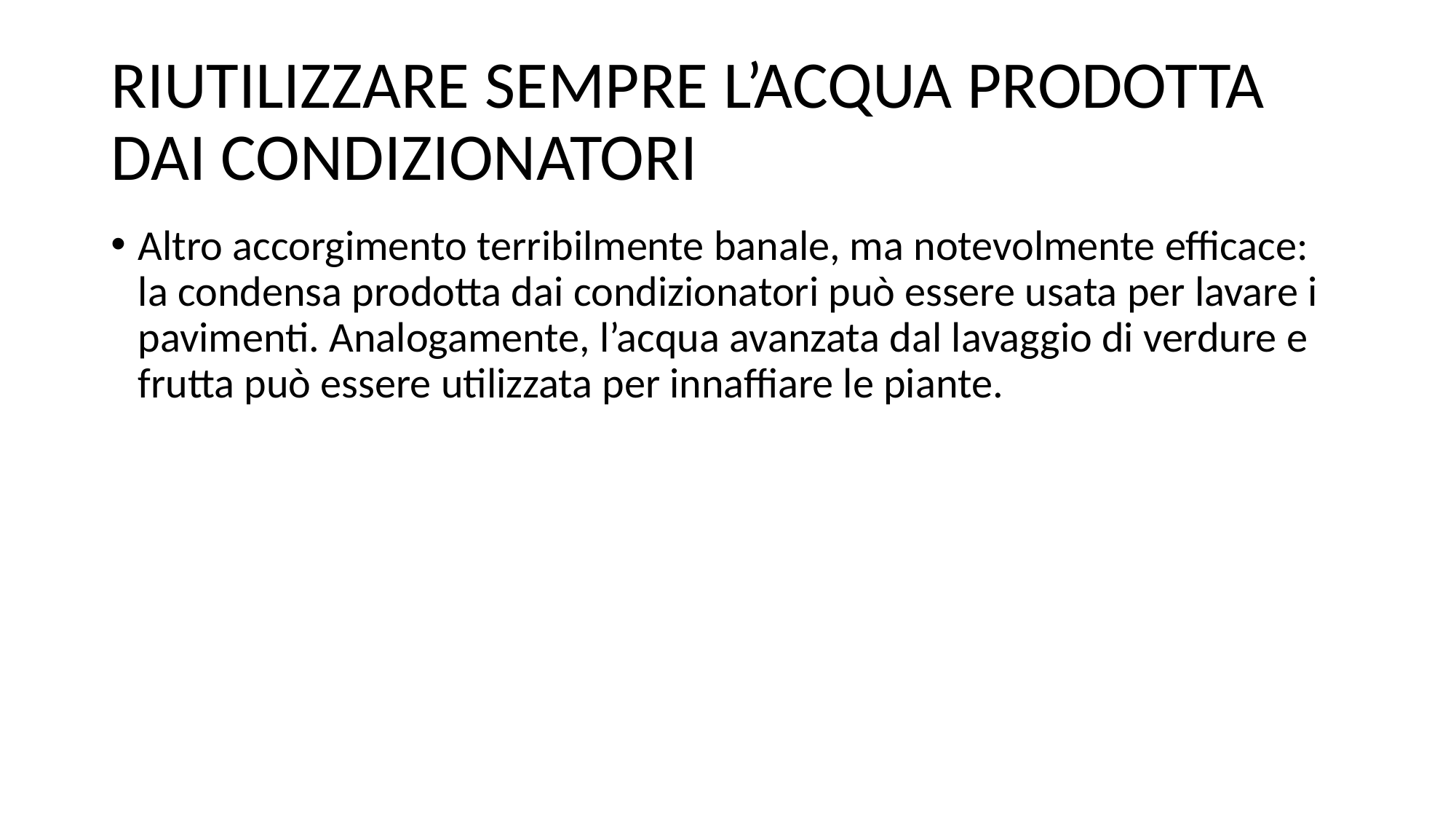

# RIUTILIZZARE SEMPRE L’ACQUA PRODOTTA DAI CONDIZIONATORI
Altro accorgimento terribilmente banale, ma notevolmente efficace: la condensa prodotta dai condizionatori può essere usata per lavare i pavimenti. Analogamente, l’acqua avanzata dal lavaggio di verdure e frutta può essere utilizzata per innaffiare le piante.